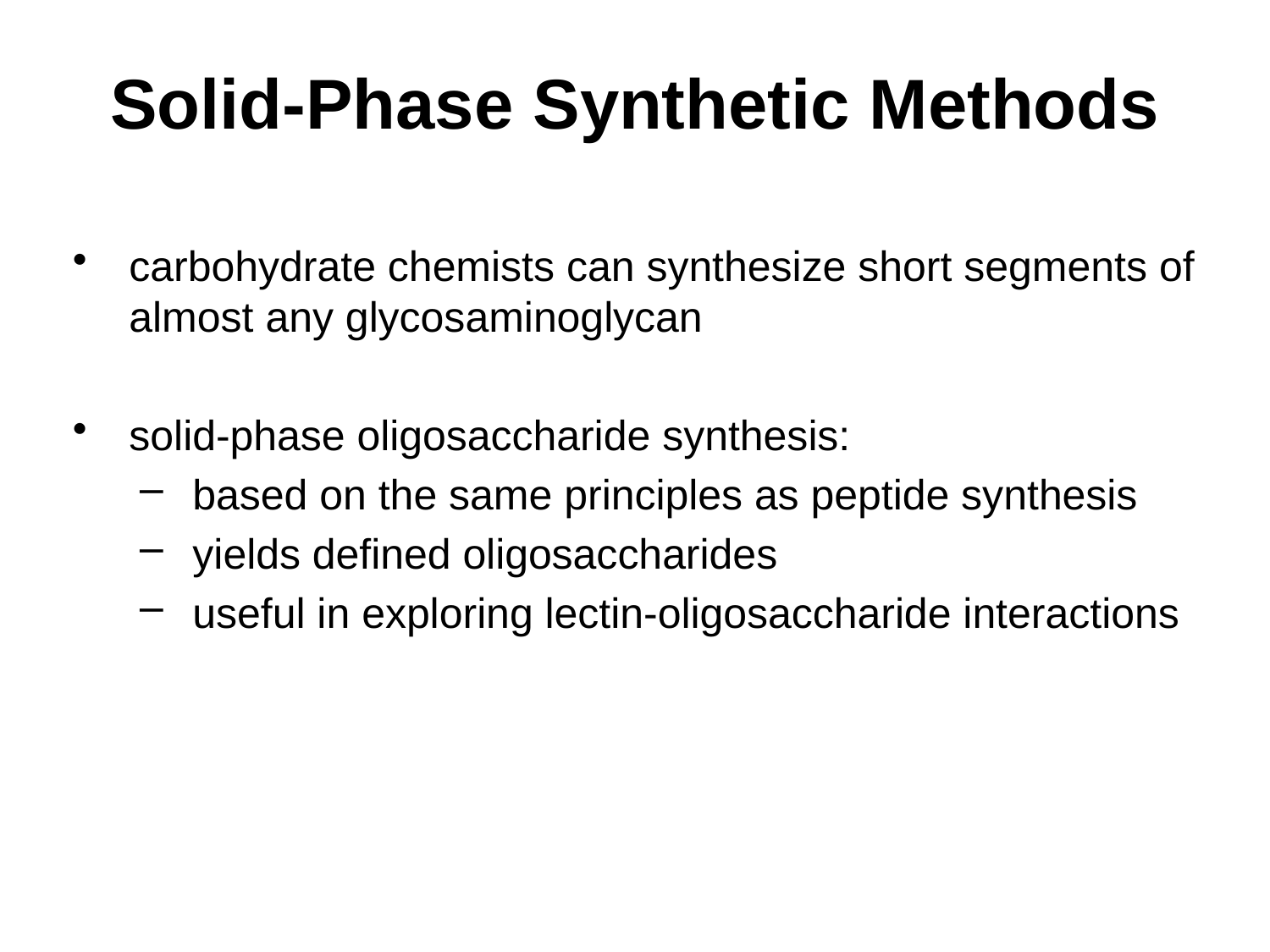

# Solid-Phase Synthetic Methods
carbohydrate chemists can synthesize short segments of almost any glycosaminoglycan

solid-phase oligosaccharide synthesis:
based on the same principles as peptide synthesis
yields defined oligosaccharides
useful in exploring lectin-oligosaccharide interactions